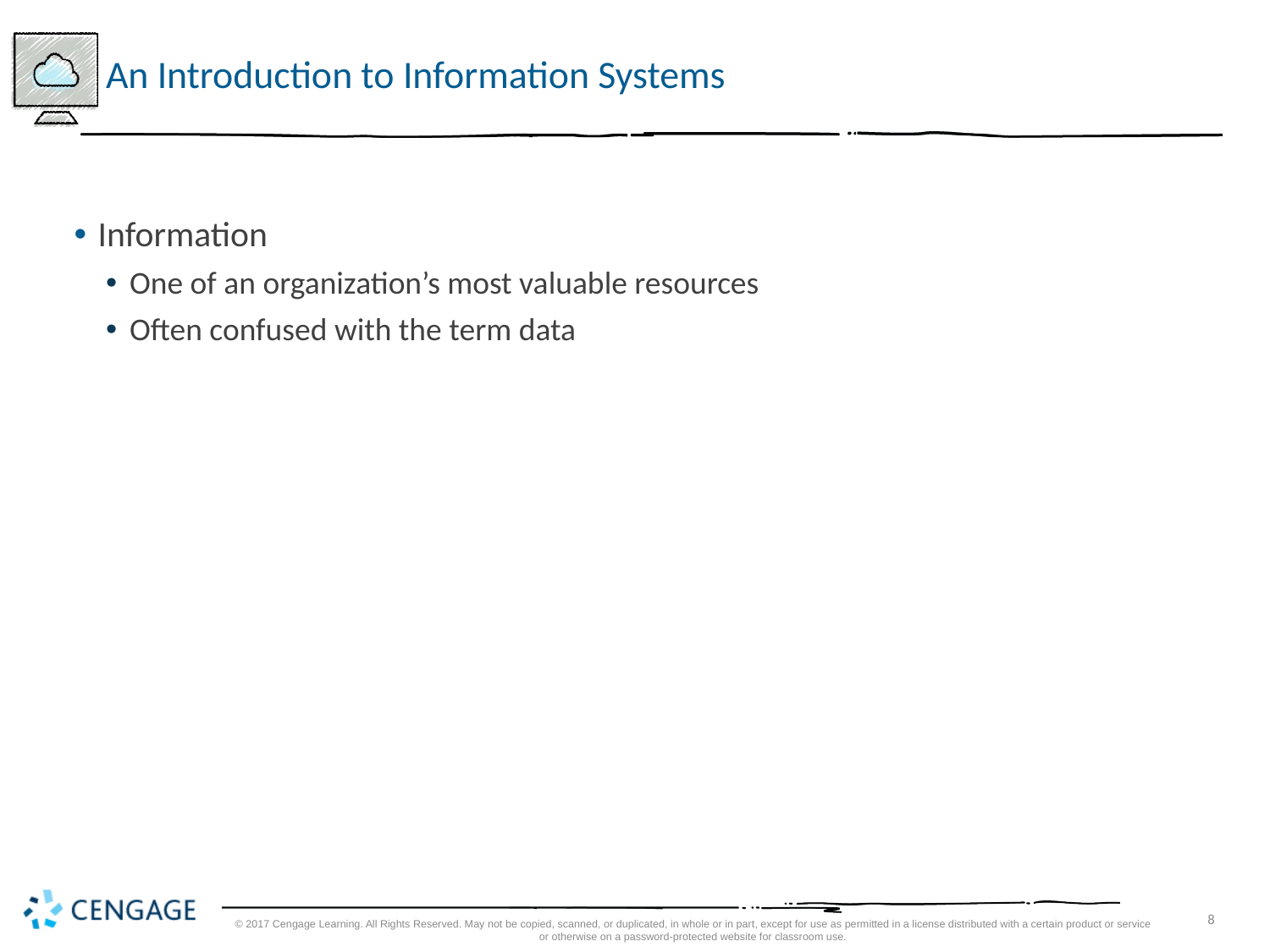

# An Introduction to Information Systems
Information
One of an organization’s most valuable resources
Often confused with the term data

© 2017 Cengage Learning. All Rights Reserved. May not be copied, scanned, or duplicated, in whole or in part, except for use as permitted in a license distributed with a certain product or service or otherwise on a password-protected website for classroom use.